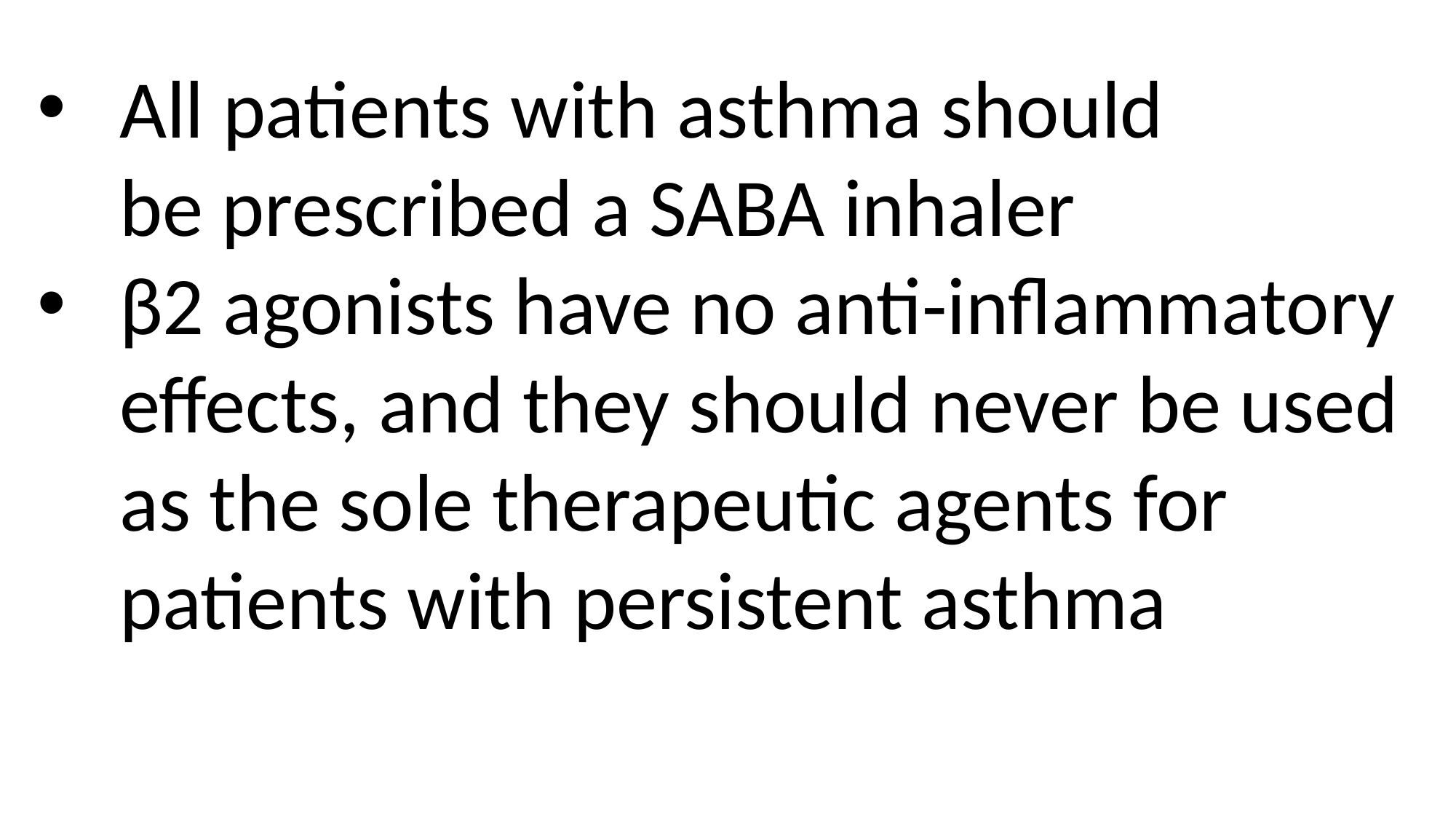

All patients with asthma should be prescribed a SABA inhaler​
β2 agonists have no anti-inflammatory effects, and they should never be used as the sole therapeutic agents for patients with persistent asthma